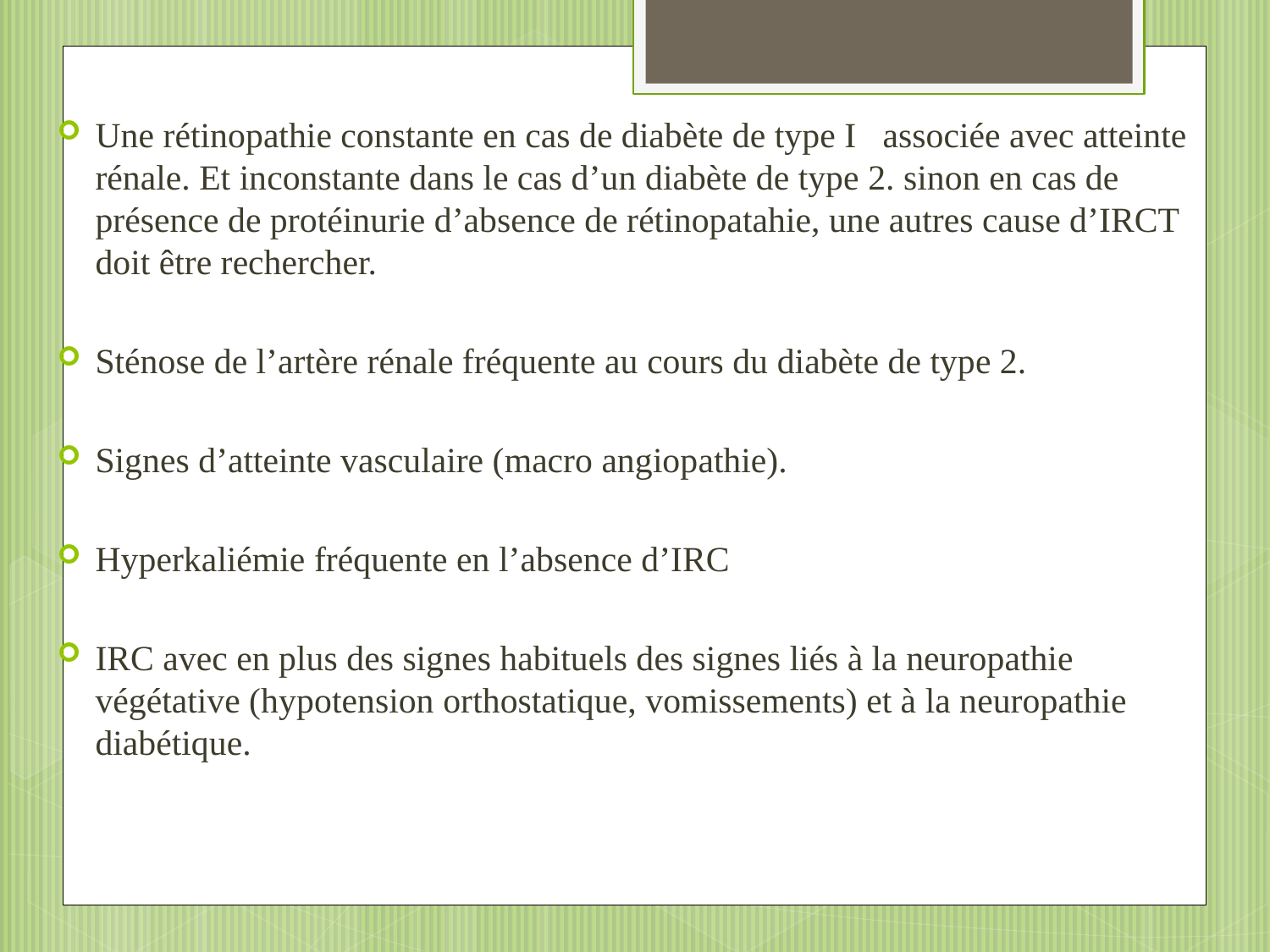

#
Une rétinopathie constante en cas de diabète de type I   associée avec atteinte rénale. Et inconstante dans le cas d’un diabète de type 2. sinon en cas de présence de protéinurie d’absence de rétinopatahie, une autres cause d’IRCT doit être rechercher.

Sténose de l’artère rénale fréquente au cours du diabète de type 2.

Signes d’atteinte vasculaire (macro angiopathie).

Hyperkaliémie fréquente en l’absence d’IRC

IRC avec en plus des signes habituels des signes liés à la neuropathie végétative (hypotension orthostatique, vomissements) et à la neuropathie diabétique.